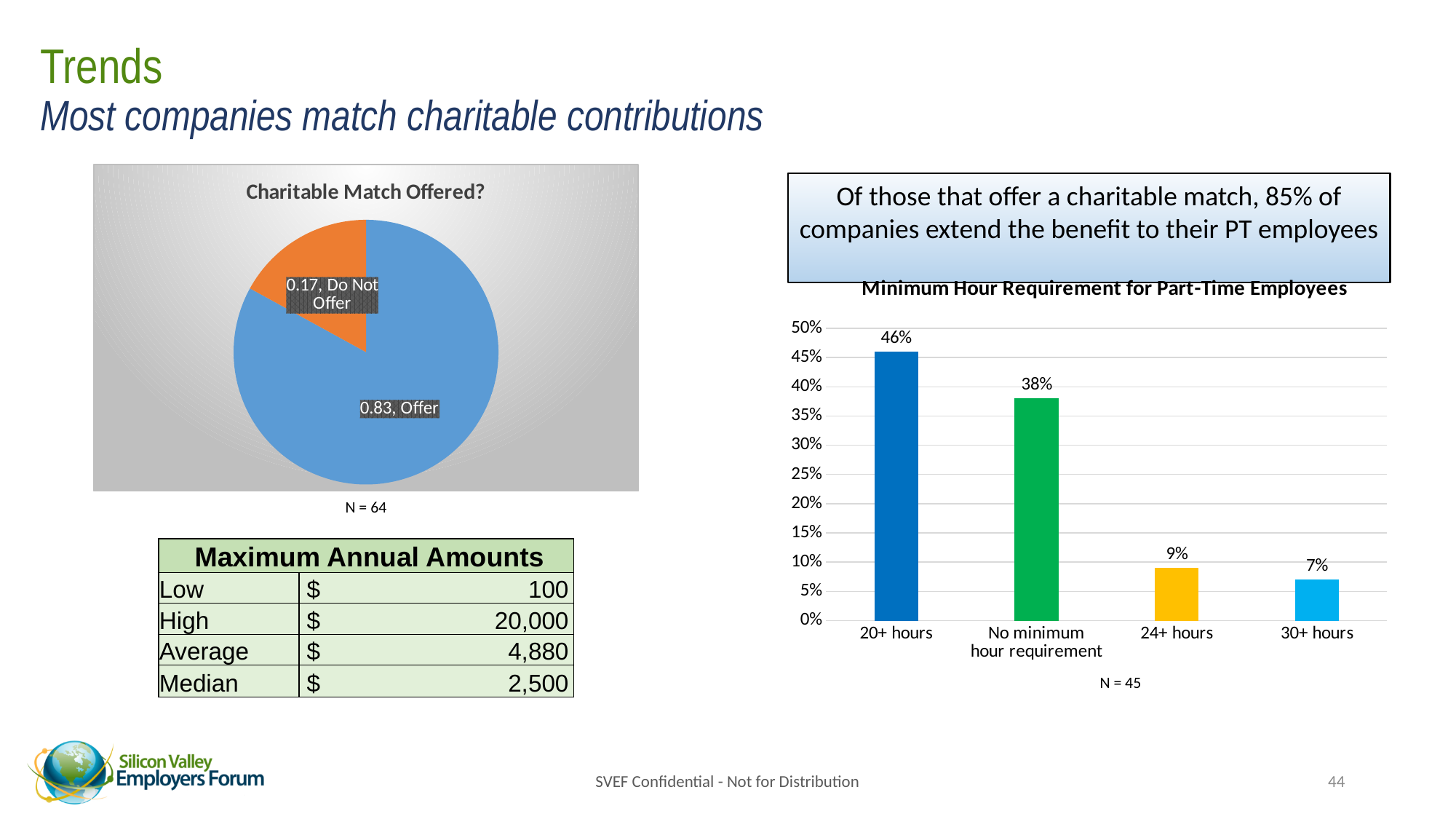

# Trends Most companies match charitable contributions

### Chart: Charitable Match Offered?

| Category |  |
|---|---|
| Offer | 0.83 |
| Do Not Offer | 0.17 |
Of those that offer a charitable match, 85% of companies extend the benefit to their PT employees

### Chart: Minimum Hour Requirement for Part-Time Employees

| Category |  |
|---|---|
| 20+ hours | 0.46 |
| No minimum hour requirement | 0.38 |
| 24+ hours | 0.09 |
| 30+ hours | 0.07 |
N = 64
| Maximum Annual Amounts | Maximum Annual Amounts |
| --- | --- |
| Low | $ 100 |
| High | $ 20,000 |
| Average | $ 4,880 |
| Median | $ 2,500 |
N = 45
SVEF Confidential - Not for Distribution
44